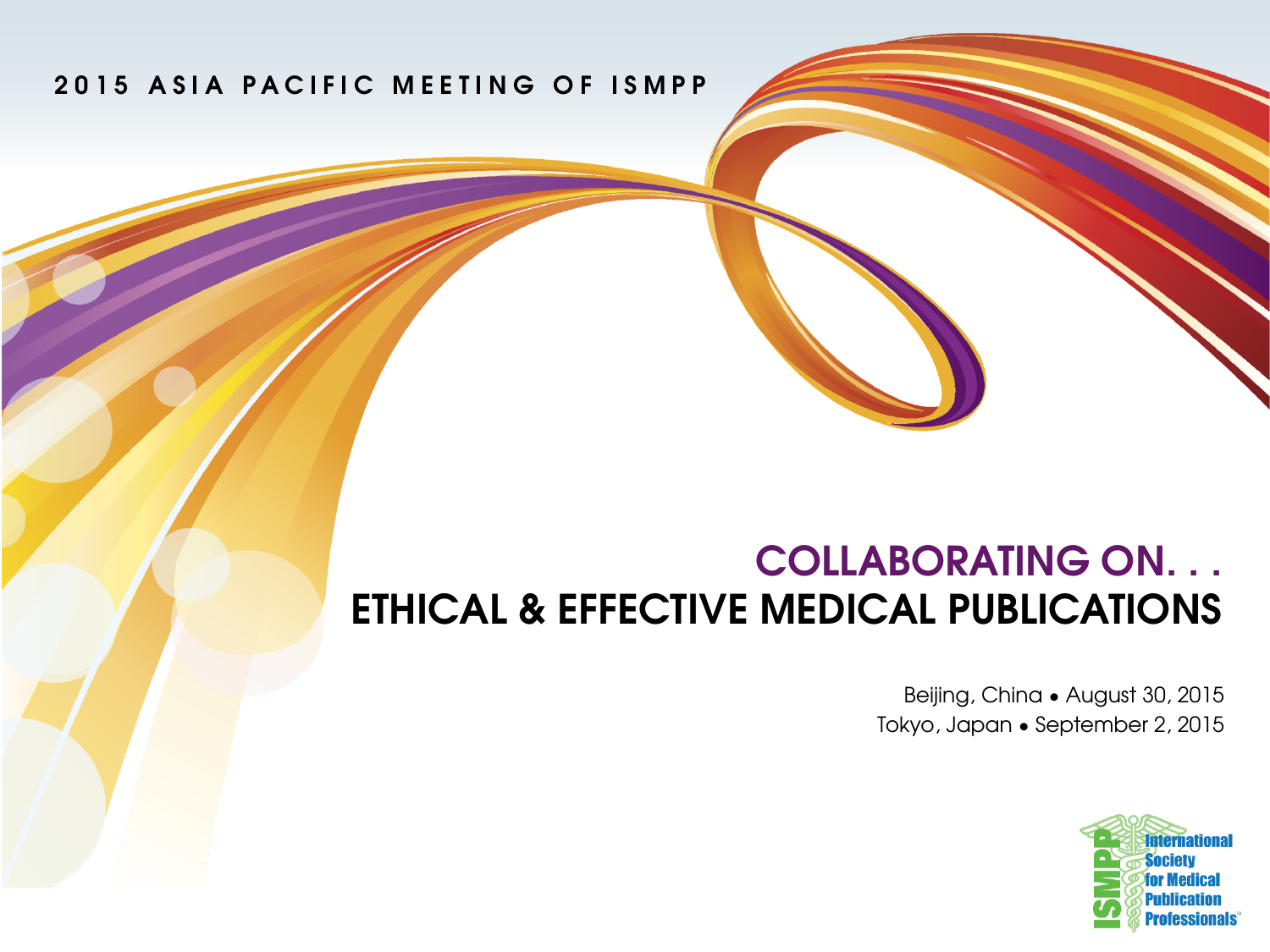

# Collaborating on. . . ETHICAL & EFFECTIVE MEDICAL PUBLICATIONs
Beijing, China • August 30, 2015
Tokyo, Japan • September 2, 2015